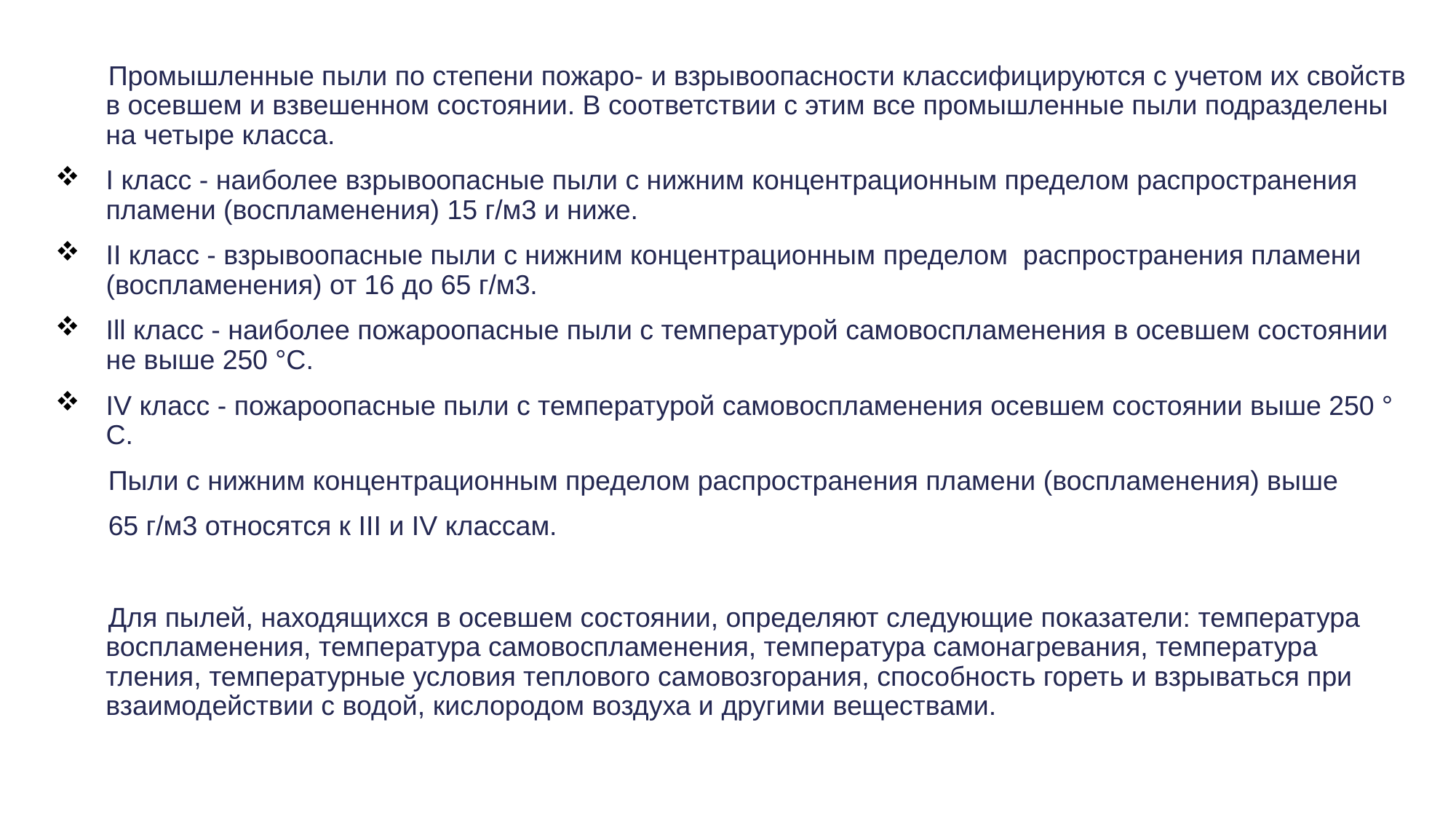

Промышленные пыли по степени пожаро- и взрывоопасности классифицируются с учетом их свойств в осевшем и взвешенном состоянии. В соответствии с этим все промышленные пыли подразделены на четыре класса.
I класс ‑ наиболее взрывоопасные пыли с нижним концентрационным пределом распространения пламени (воспламенения) 15 г/м3 и ниже.
II класс ‑ взрывоопасные пыли с нижним концентрационным пределом  распространения пламени (воспламенения) от 16 до 65 г/м3.
Ill класс ‑ наиболее пожароопасные пыли с температурой самовоспламенения в осевшем состоянии не выше 250 °С.
IV класс ‑ пожароопасные пыли с температурой самовоспламенения осевшем состоянии выше 250 ° С.
Пыли с нижним концентрационным пределом распространения пламени (воспламенения) выше
65 г/м3 относятся к III и IV классам.

Для пылей, находящихся в осевшем состоянии, определяют следующие показатели: температура воспламенения, температура самовоспламенения, температура самонагревания, температура тления, температурные условия теплового самовозгорания, способность гореть и взрываться при взаимодействии с водой, кислородом воздуха и другими веществами.